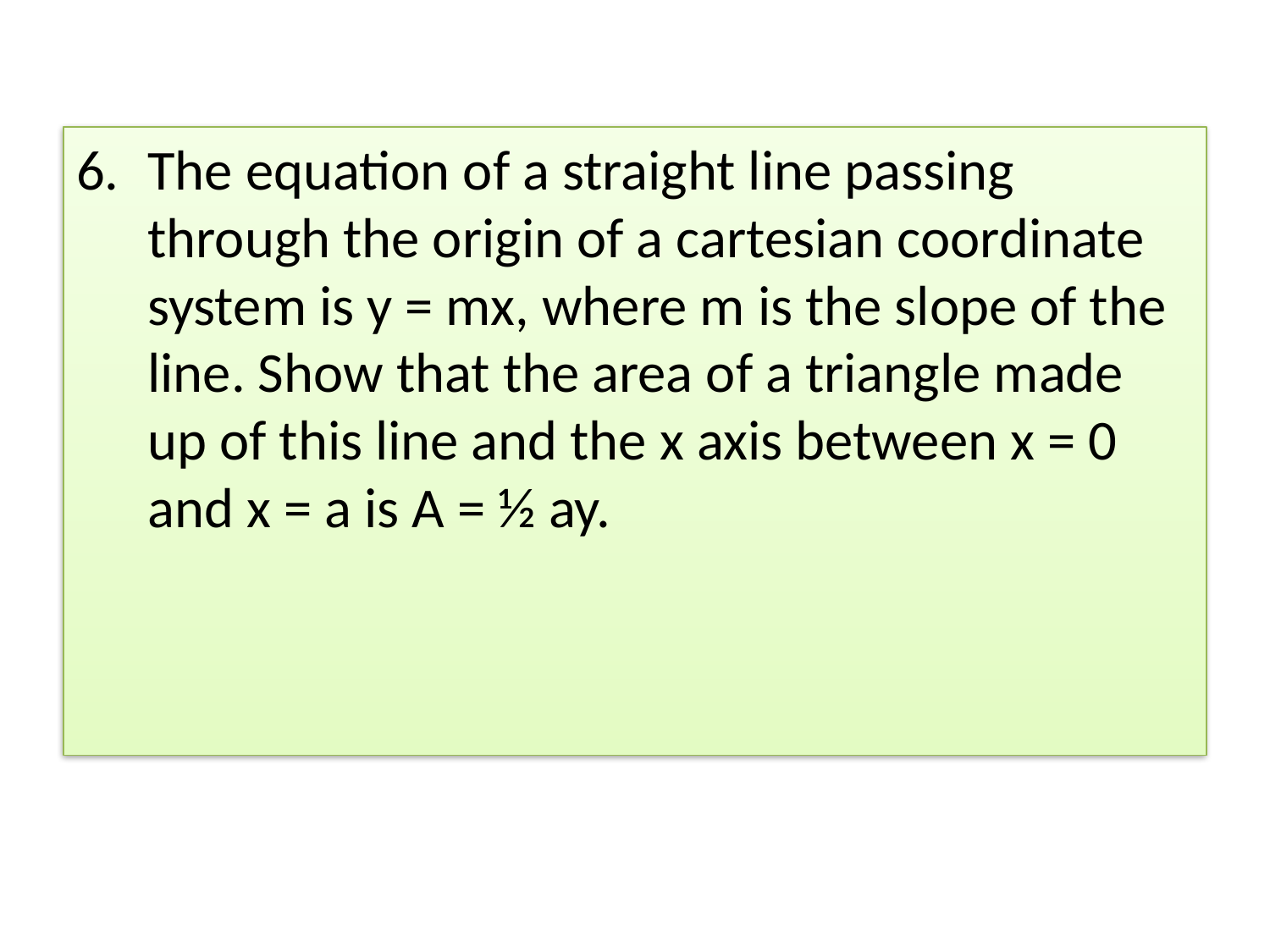

The equation of a straight line passing through the origin of a cartesian coordinate system is y = mx, where m is the slope of the line. Show that the area of a triangle made up of this line and the x axis between x = 0 and x = a is A = ½ ay.